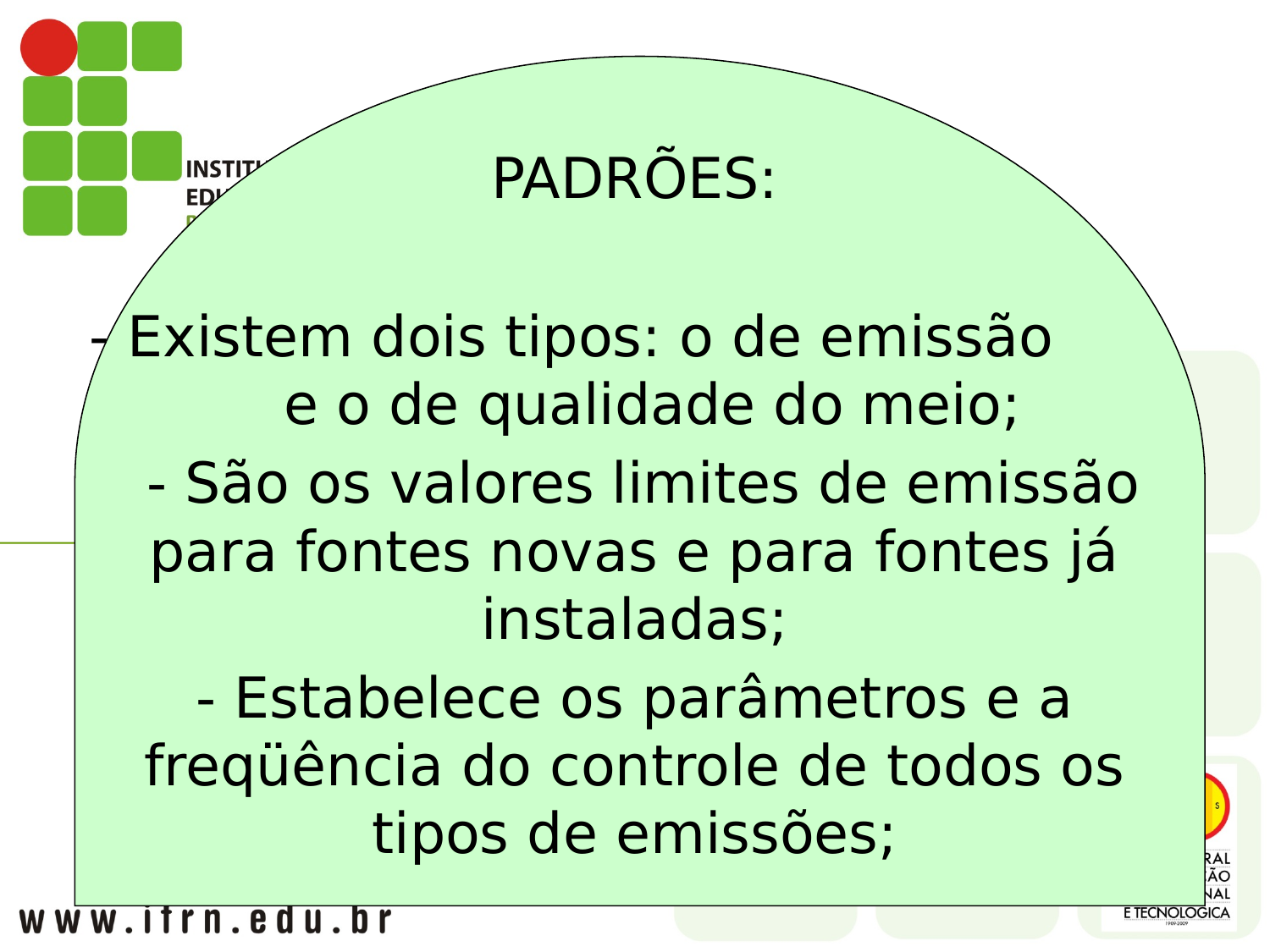

PADRÕES:

- Existem dois tipos: o de emissão          e o de qualidade do meio;
 - São os valores limites de emissão para fontes novas e para fontes já instaladas;
- Estabelece os parâmetros e a freqüência do controle de todos os tipos de emissões;